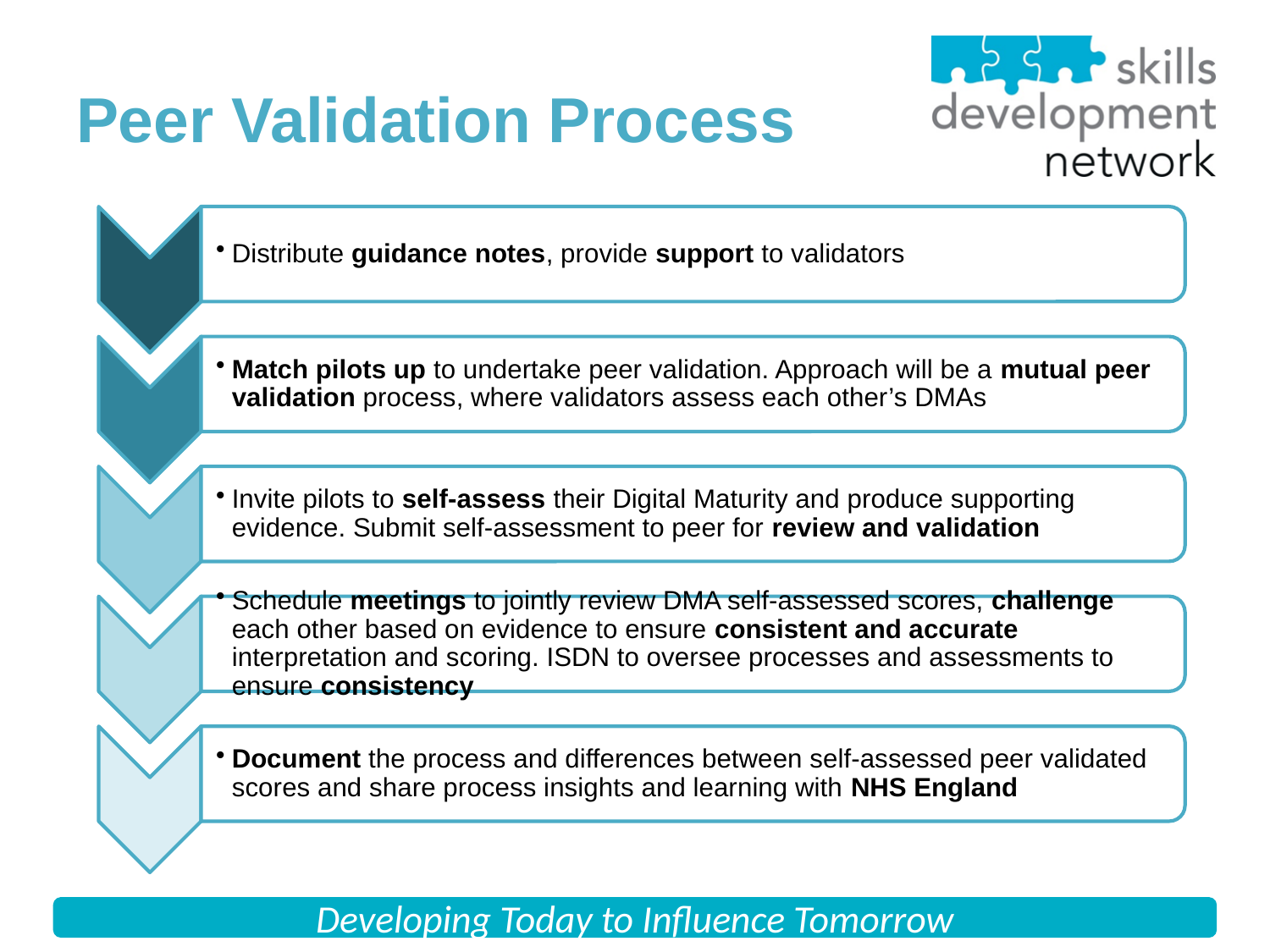

# Peer Validation Process

Distribute guidance notes, provide support to validators

Match pilots up to undertake peer validation. Approach will be a mutual peer validation process, where validators assess each other’s DMAs

Invite pilots to self-assess their Digital Maturity and produce supporting evidence. Submit self-assessment to peer for review and validation

Schedule meetings to jointly review DMA self-assessed scores, challenge each other based on evidence to ensure consistent and accurate interpretation and scoring. ISDN to oversee processes and assessments to ensure consistency

Document the process and differences between self-assessed peer validated scores and share process insights and learning with NHS England